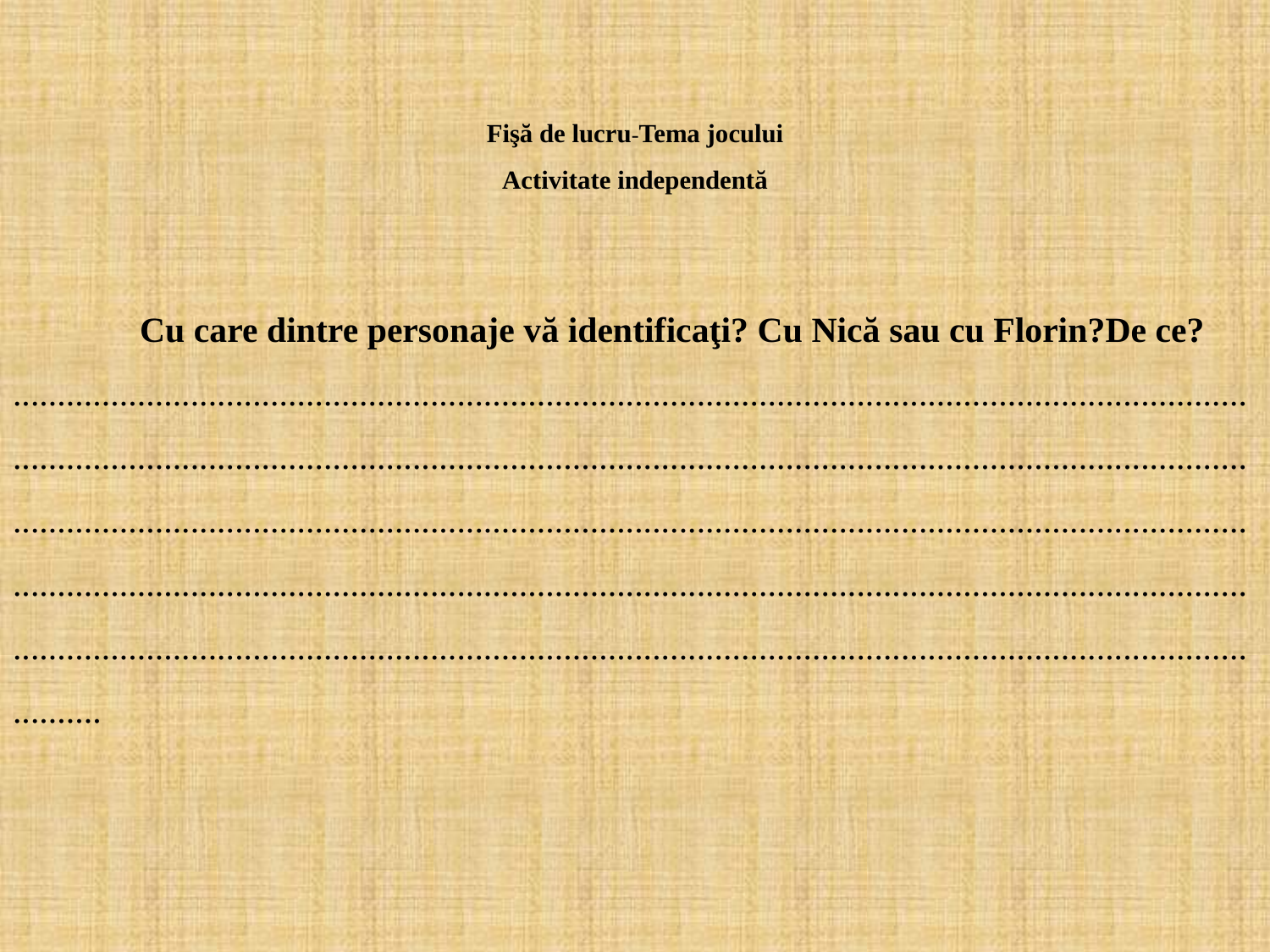

# Fişă de lucru-Tema jocului Activitate independentă

	Cu care dintre personaje vă identificaţi? Cu Nică sau cu Florin?De ce?
.................................................................................................................................................................................................................................................................................................................................................................................................................................................................................................................................................................................................................................................................................................................................